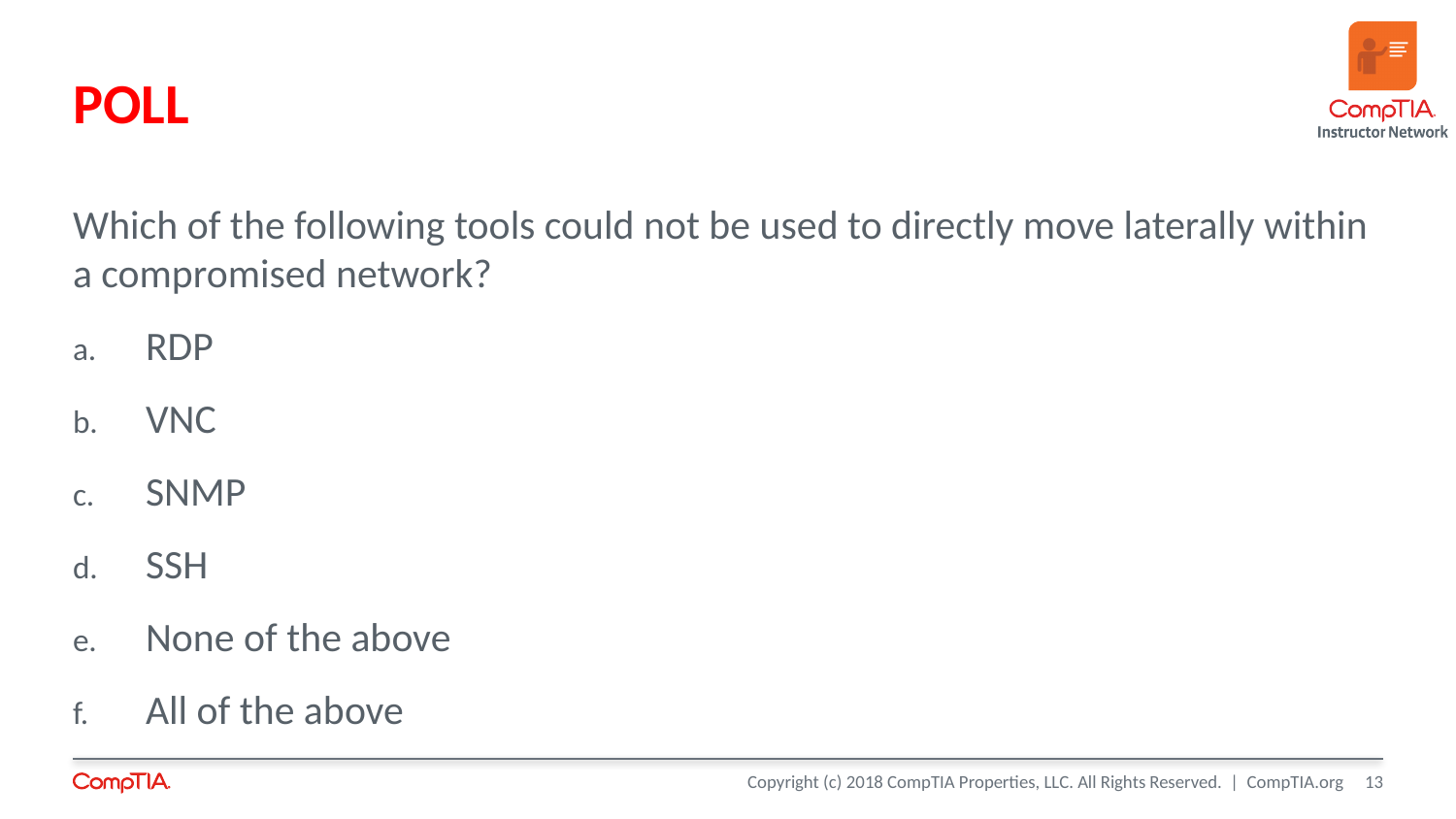

# POLL
Which of the following tools could not be used to directly move laterally within a compromised network?
RDP
VNC
SNMP
SSH
None of the above
All of the above
13